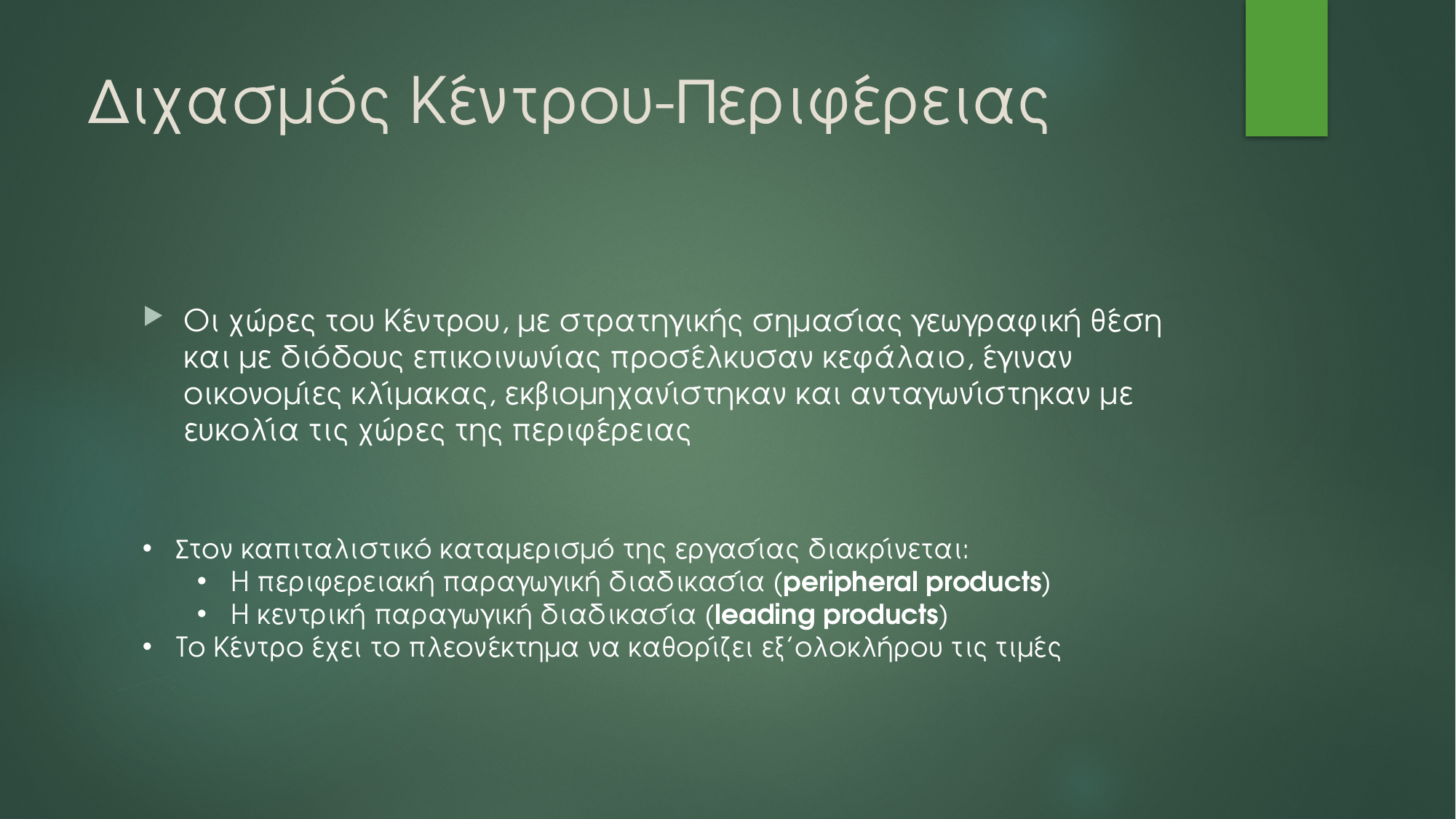

# Διχασμός Κέντρου-Περιφέρειας
Οι χώρες του Κέντρου, με στρατηγικής σημασίας γεωγραφική θέση και με διόδους επικοινωνίας προσέλκυσαν κεφάλαιο, έγιναν οικονομίες κλίμακας, εκβιομηχανίστηκαν και ανταγωνίστηκαν με ευκολία τις χώρες της περιφέρειας

Στον καπιταλιστικό καταμερισμό της εργασίας διακρίνεται:
Η περιφερειακή παραγωγική διαδικασία (peripheral products)
Η κεντρική παραγωγική διαδικασία (leading products)
Το Κέντρο έχει το πλεονέκτημα να καθορίζει εξ’ολοκλήρου τις τιμές